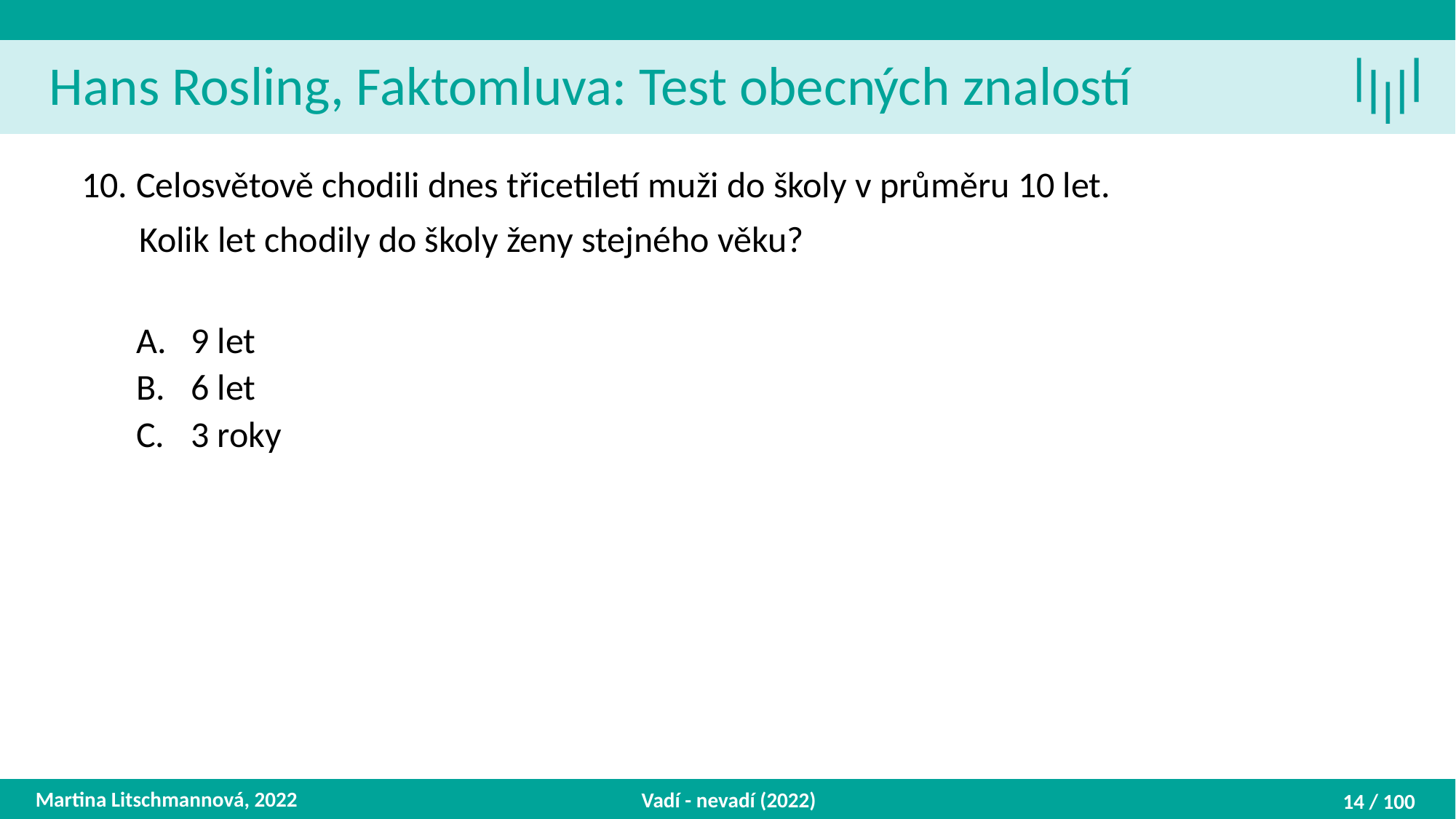

Hans Rosling, Faktomluva: Test obecných znalostí
Celosvětově chodili dnes třicetiletí muži do školy v průměru 10 let.
       Kolik let chodily do školy ženy stejného věku?

9 let
6 let
3 roky
Martina Litschmannová, 2022
Vadí - nevadí (2022)
14 / 100